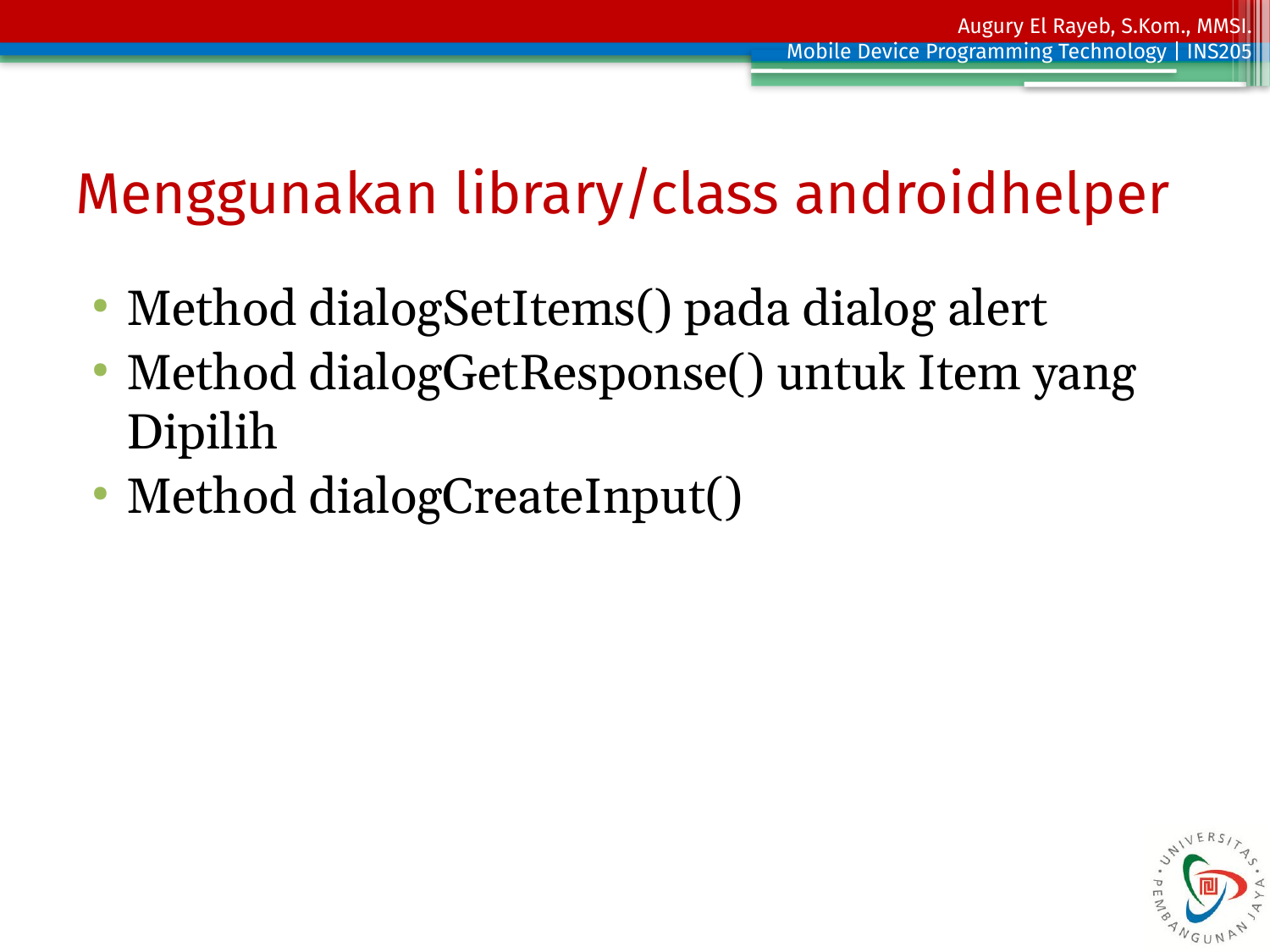

# Menggunakan library/class androidhelper
Method dialogSetItems() pada dialog alert
Method dialogGetResponse() untuk Item yang Dipilih
Method dialogCreateInput()